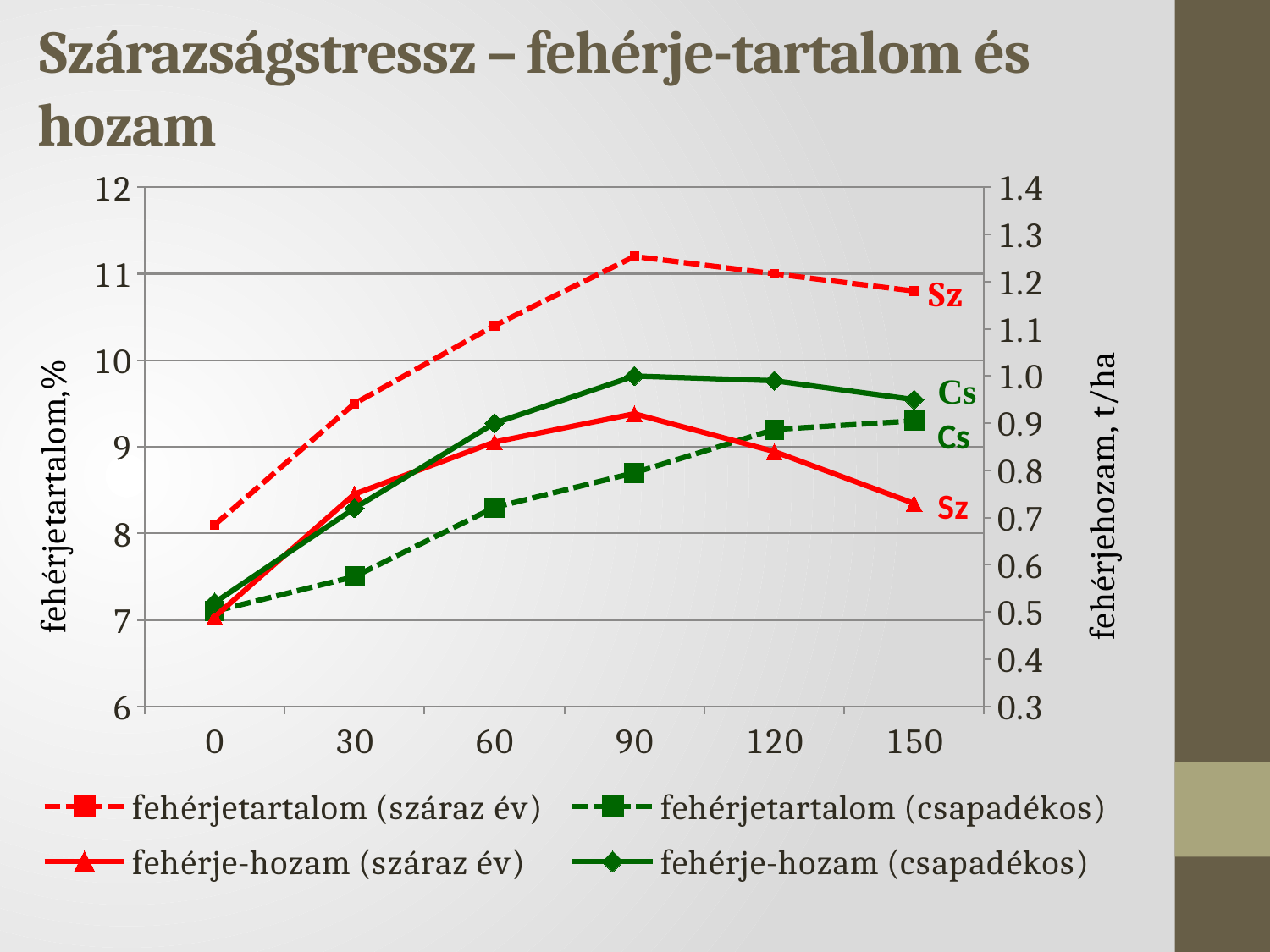

# Szárazságstressz – fehérje-tartalom és hozam

### Chart

| Category | fehérjetartalom (száraz év) | fehérjetartalom (csapadékos) | fehérje-hozam (száraz év) | fehérje-hozam (csapadékos) |
|---|---|---|---|---|
| 0 | 8.1 | 7.1 | 0.49 | 0.52 |
| 30 | 9.5 | 7.5 | 0.75 | 0.72 |
| 60 | 10.4 | 8.3 | 0.86 | 0.9 |
| 90 | 11.2 | 8.7 | 0.92 | 1.0 |
| 120 | 11.0 | 9.2 | 0.84 | 0.99 |
| 150 | 10.8 | 9.3 | 0.73 | 0.95 |